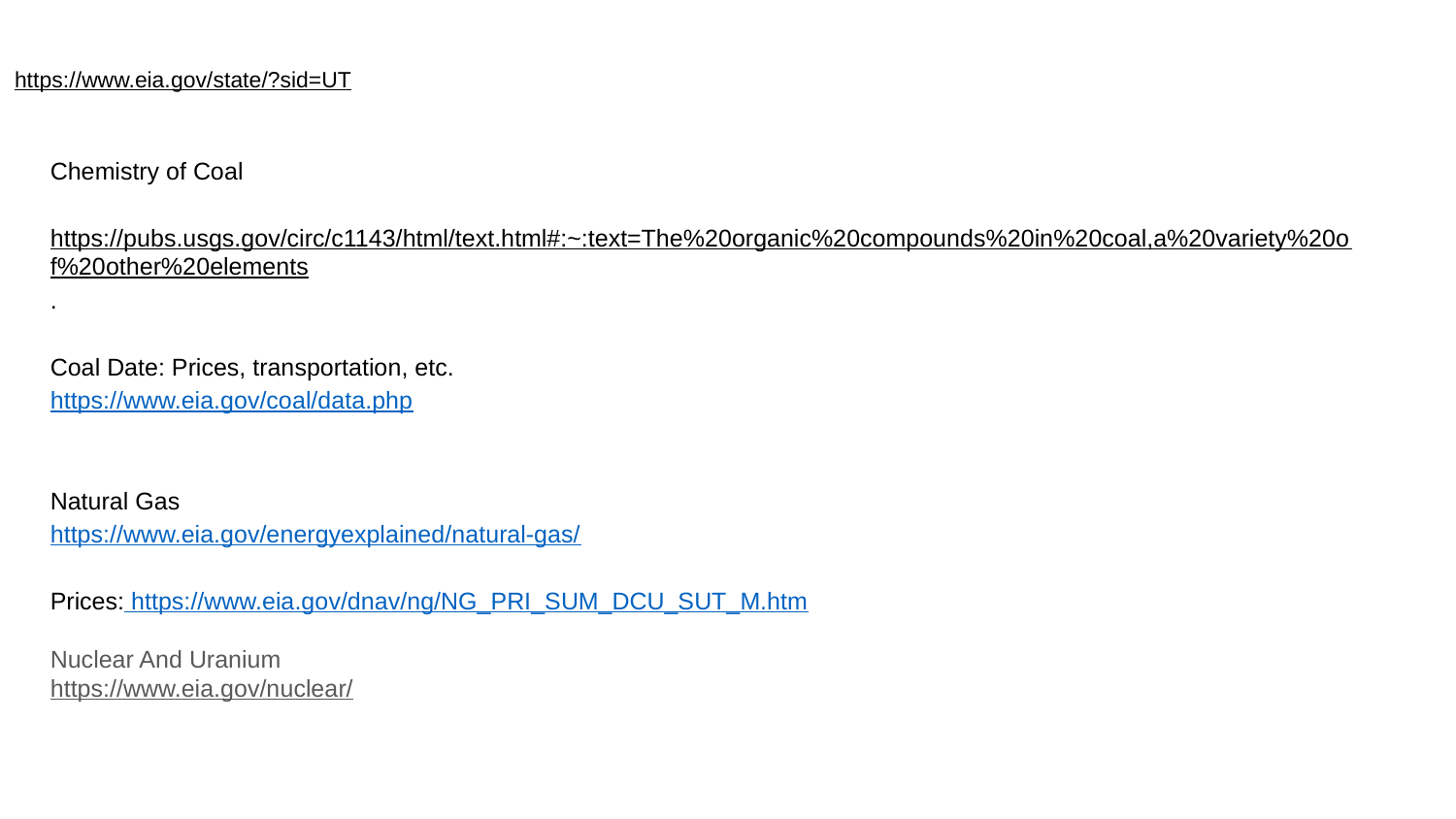

https://www.eia.gov/state/?sid=UT
Chemistry of Coal

https://pubs.usgs.gov/circ/c1143/html/text.html#:~:text=The%20organic%20compounds%20in%20coal,a%20variety%20of%20other%20elements.

Coal Date: Prices, transportation, etc.
https://www.eia.gov/coal/data.php

Natural Gas
https://www.eia.gov/energyexplained/natural-gas/

Prices: https://www.eia.gov/dnav/ng/NG_PRI_SUM_DCU_SUT_M.htm

Nuclear And Uranium
https://www.eia.gov/nuclear/